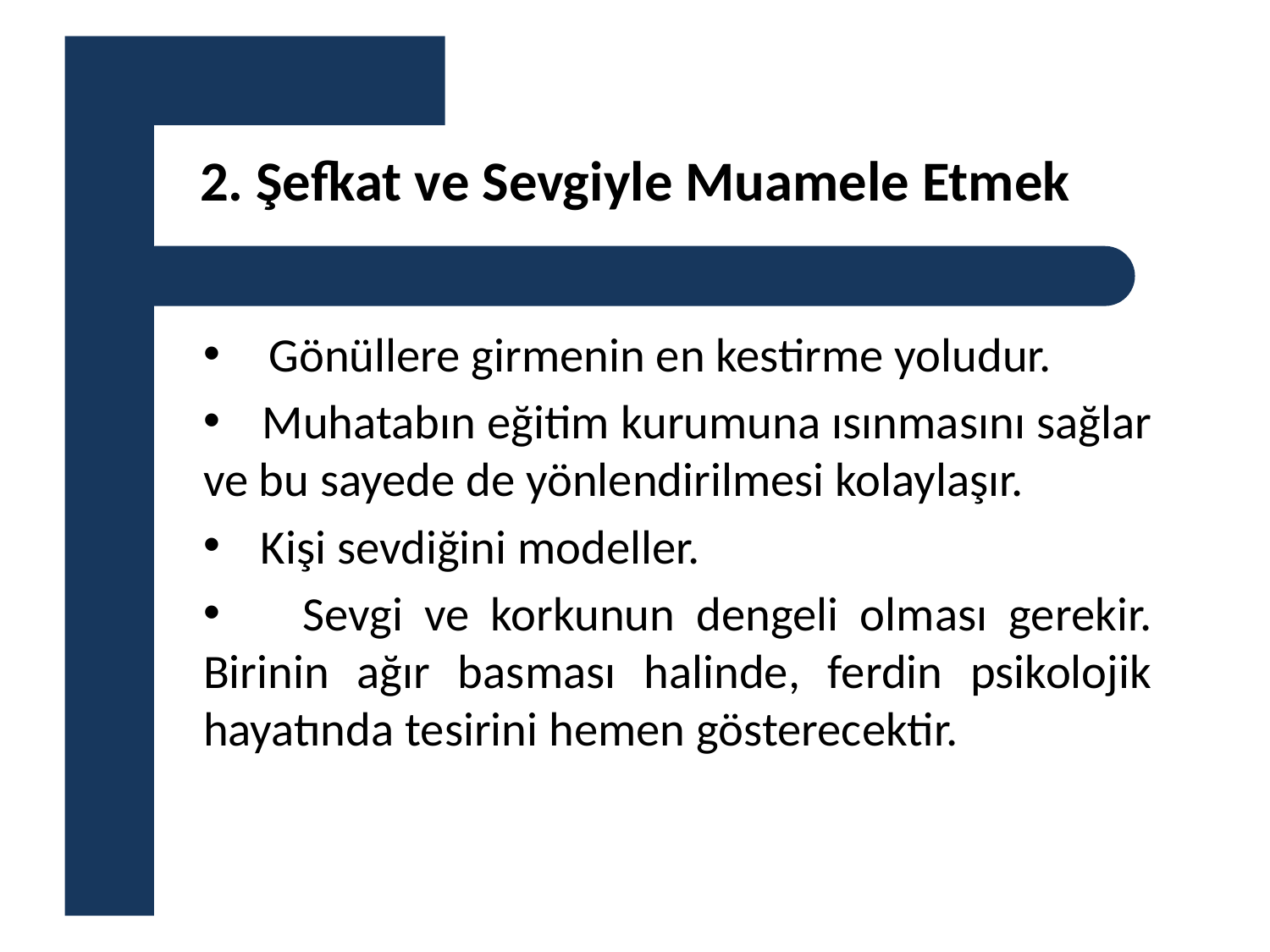

# 2. Şefkat ve Sevgiyle Muamele Etmek

Gönüllere girmenin en kestirme yoludur.
    Muhatabın eğitim kurumuna ısınmasını sağlar ve bu sayede de yönlendirilmesi kolaylaşır.
    Kişi sevdiğini modeller.
    Sevgi ve korkunun dengeli olması gerekir. Birinin ağır basması halinde, ferdin psikolojik hayatında tesirini hemen gösterecektir.